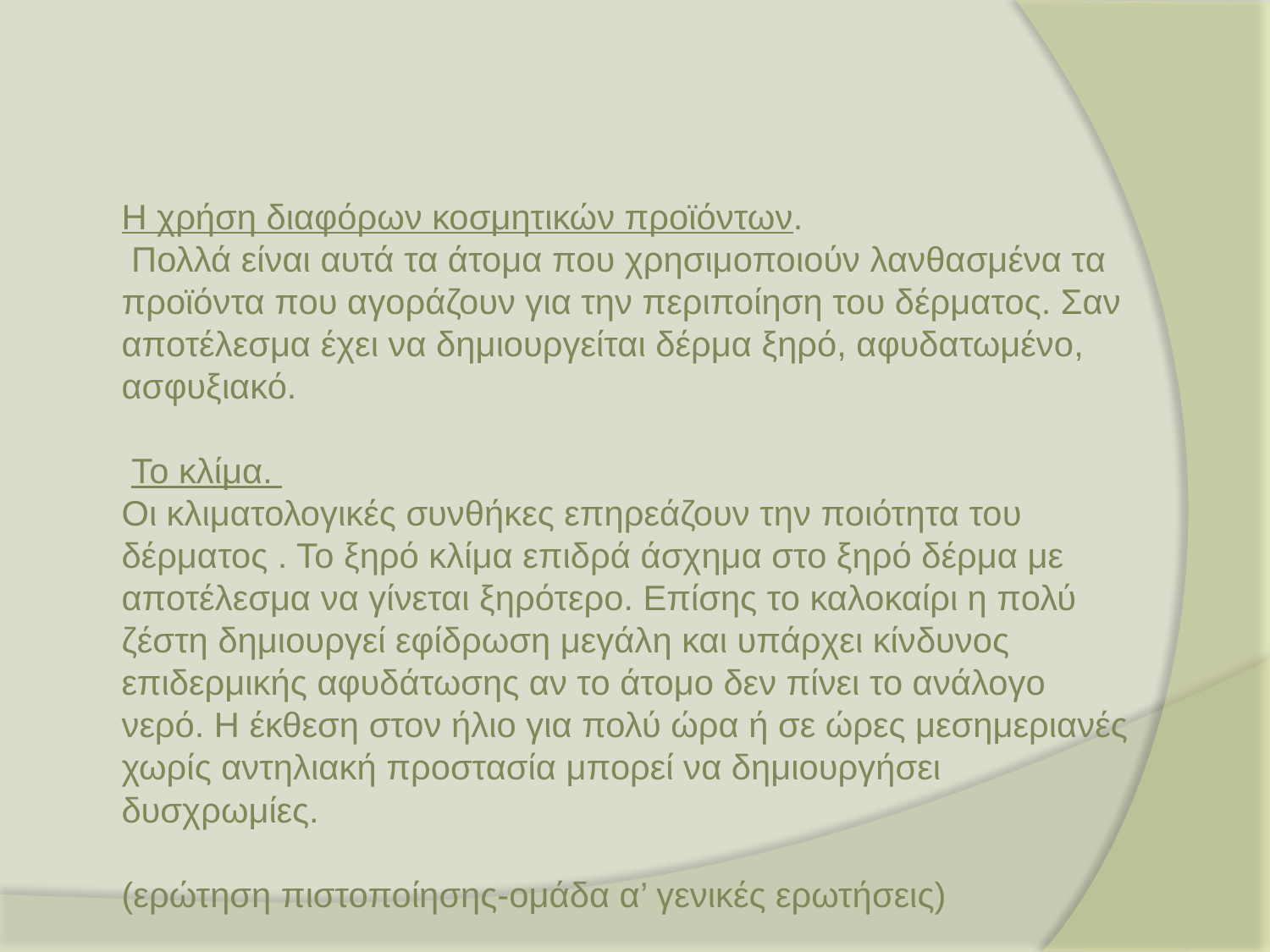

Η χρήση διαφόρων κοσμητικών προϊόντων.
 Πολλά είναι αυτά τα άτομα που χρησιμοποιούν λανθασμένα τα προϊόντα που αγοράζουν για την περιποίηση του δέρματος. Σαν αποτέλεσμα έχει να δημιουργείται δέρμα ξηρό, αφυδατωμένο, ασφυξιακό.

 Το κλίμα.
Οι κλιματολογικές συνθήκες επηρεάζουν την ποιότητα του δέρματος . Το ξηρό κλίμα επιδρά άσχημα στο ξηρό δέρμα με αποτέλεσμα να γίνεται ξηρότερο. Επίσης το καλοκαίρι η πολύ ζέστη δημιουργεί εφίδρωση μεγάλη και υπάρχει κίνδυνος επιδερμικής αφυδάτωσης αν το άτομο δεν πίνει το ανάλογο νερό. Η έκθεση στον ήλιο για πολύ ώρα ή σε ώρες μεσημεριανές χωρίς αντηλιακή προστασία μπορεί να δημιουργήσει δυσχρωμίες.

(ερώτηση πιστοποίησης-ομάδα α’ γενικές ερωτήσεις)